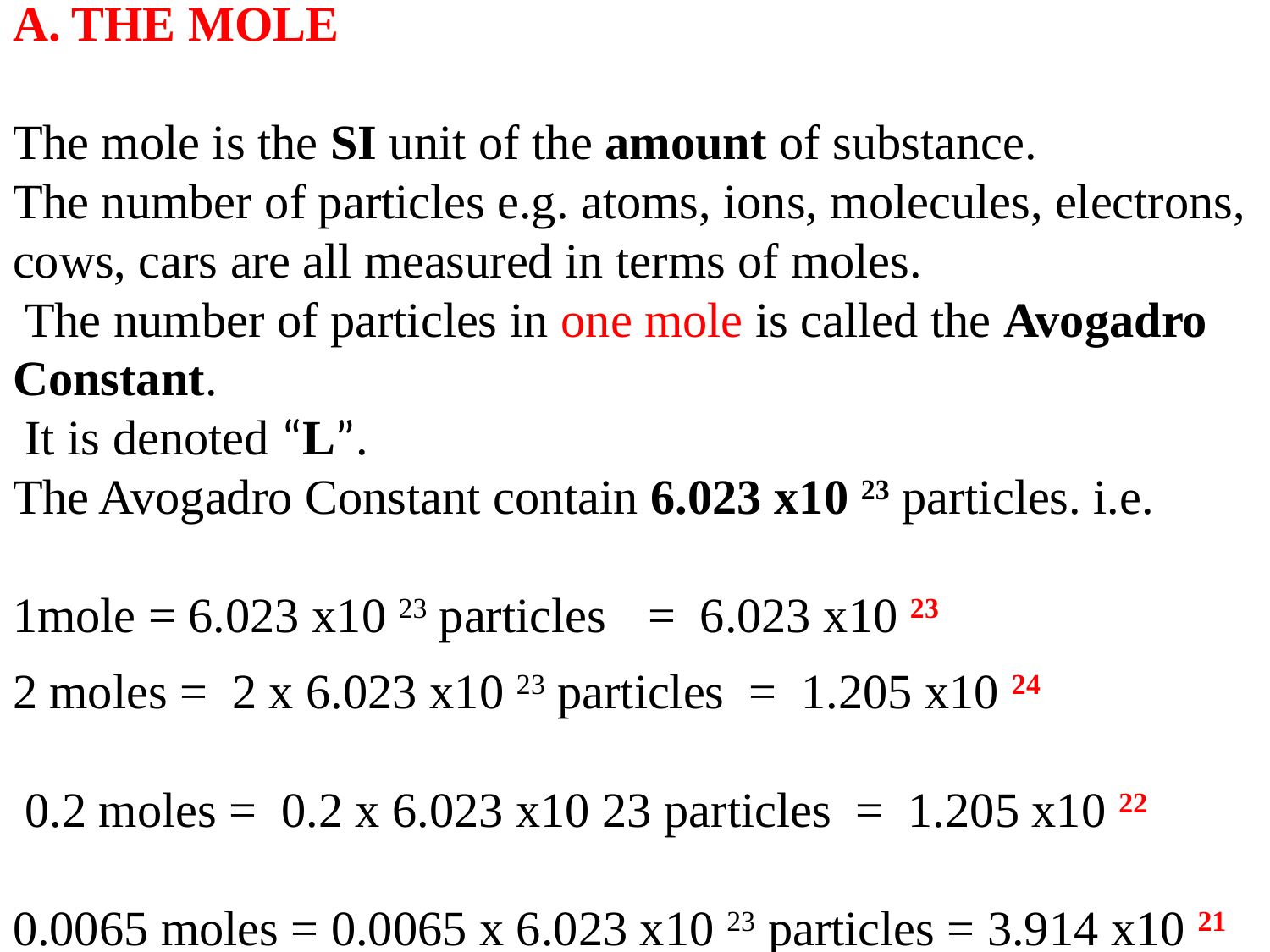

A. THE MOLE

The mole is the SI unit of the amount of substance.
The number of particles e.g. atoms, ions, molecules, electrons, cows, cars are all measured in terms of moles.
 The number of particles in one mole is called the Avogadro Constant.
 It is denoted “L”.
The Avogadro Constant contain 6.023 x10 23 particles. i.e.

1mole = 6.023 x10 23 particles	=  6.023 x10 23

2 moles =  2 x 6.023 x10 23 particles  =  1.205 x10 24

 0.2 moles =  0.2 x 6.023 x10 23 particles  =  1.205 x10 22

0.0065 moles = 0.0065 x 6.023 x10 23 particles = 3.914 x10 21